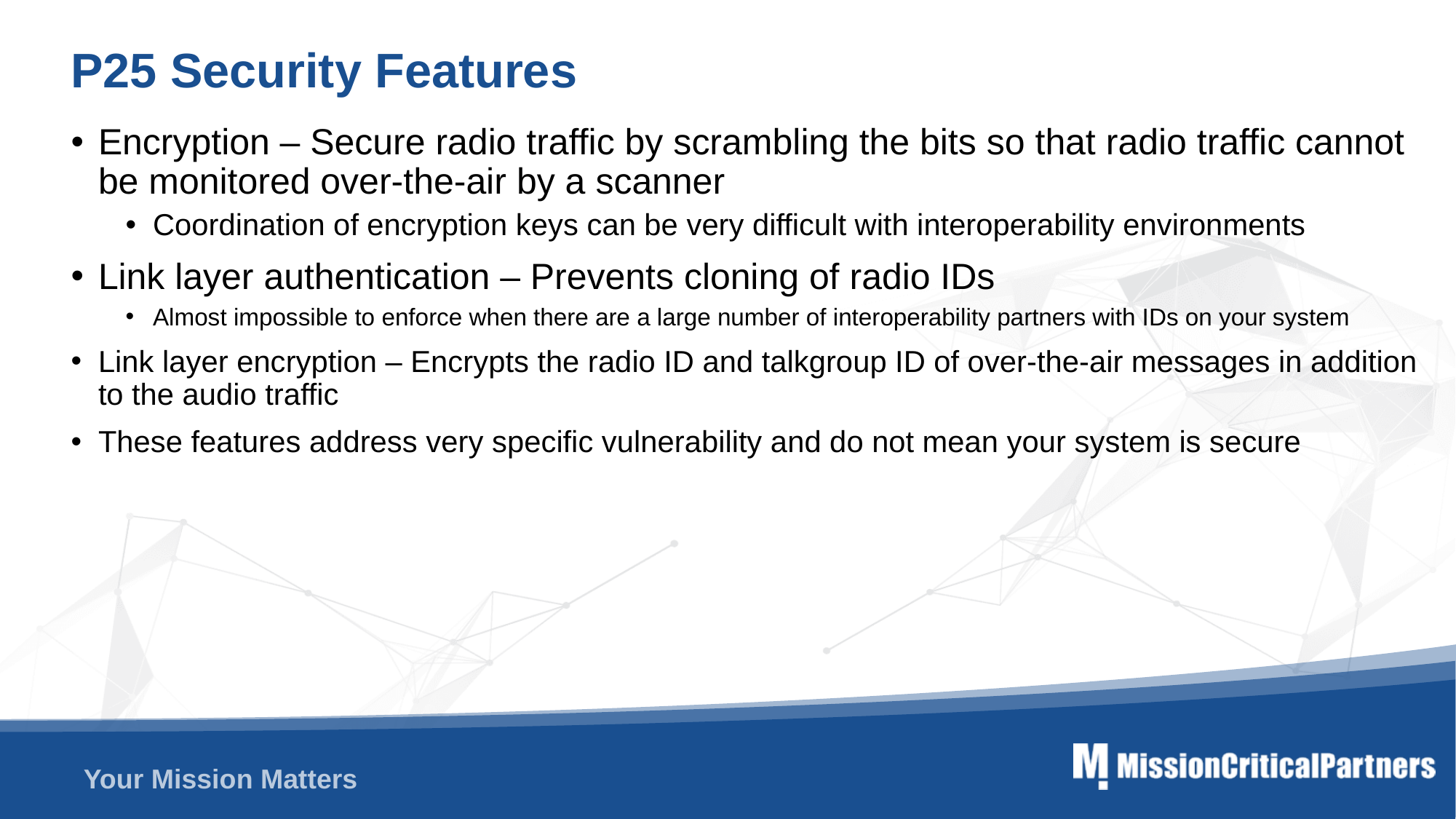

P25 Security Features
Encryption – Secure radio traffic by scrambling the bits so that radio traffic cannot be monitored over-the-air by a scanner
Coordination of encryption keys can be very difficult with interoperability environments
Link layer authentication – Prevents cloning of radio IDs
Almost impossible to enforce when there are a large number of interoperability partners with IDs on your system
Link layer encryption – Encrypts the radio ID and talkgroup ID of over-the-air messages in addition to the audio traffic
These features address very specific vulnerability and do not mean your system is secure